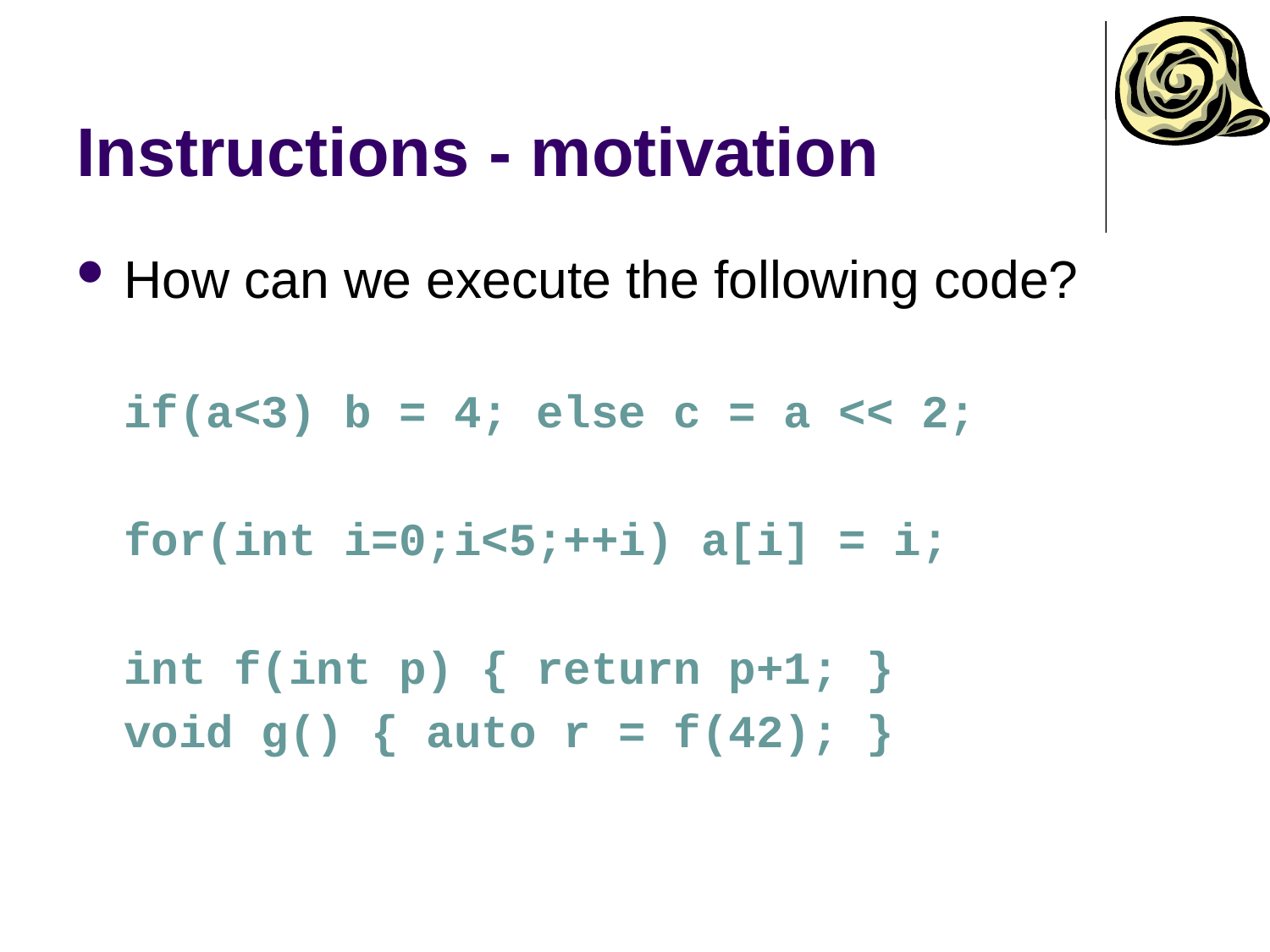

# Instructions - motivation
How can we execute the following code?

if(a<3) b = 4; else c = a << 2;

for(int i=0;i<5;++i) a[i] = i;

int f(int p) { return p+1; }
void g() { auto r = f(42); }